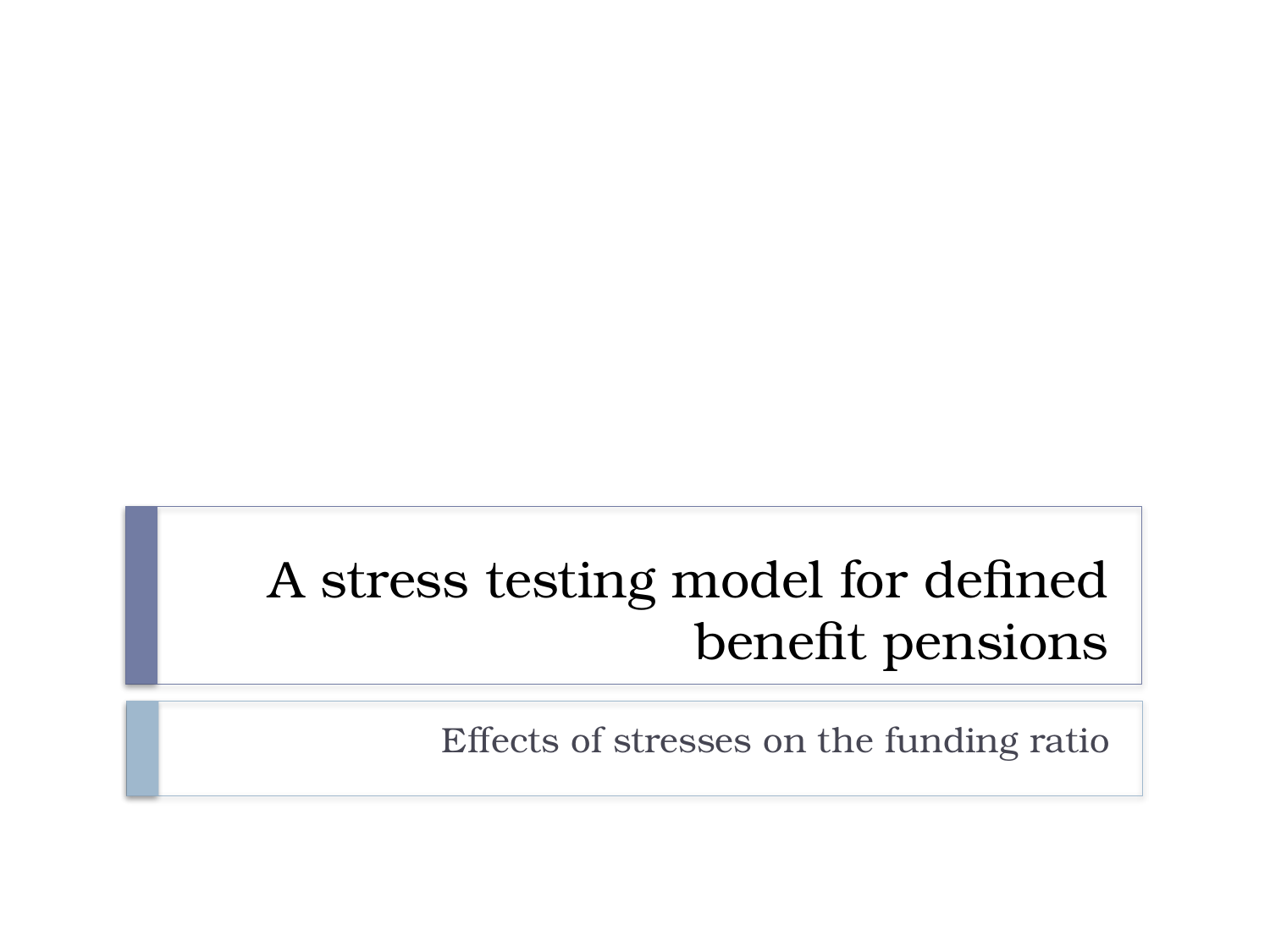

# A stress testing model for defined benefit pensions
Effects of stresses on the funding ratio